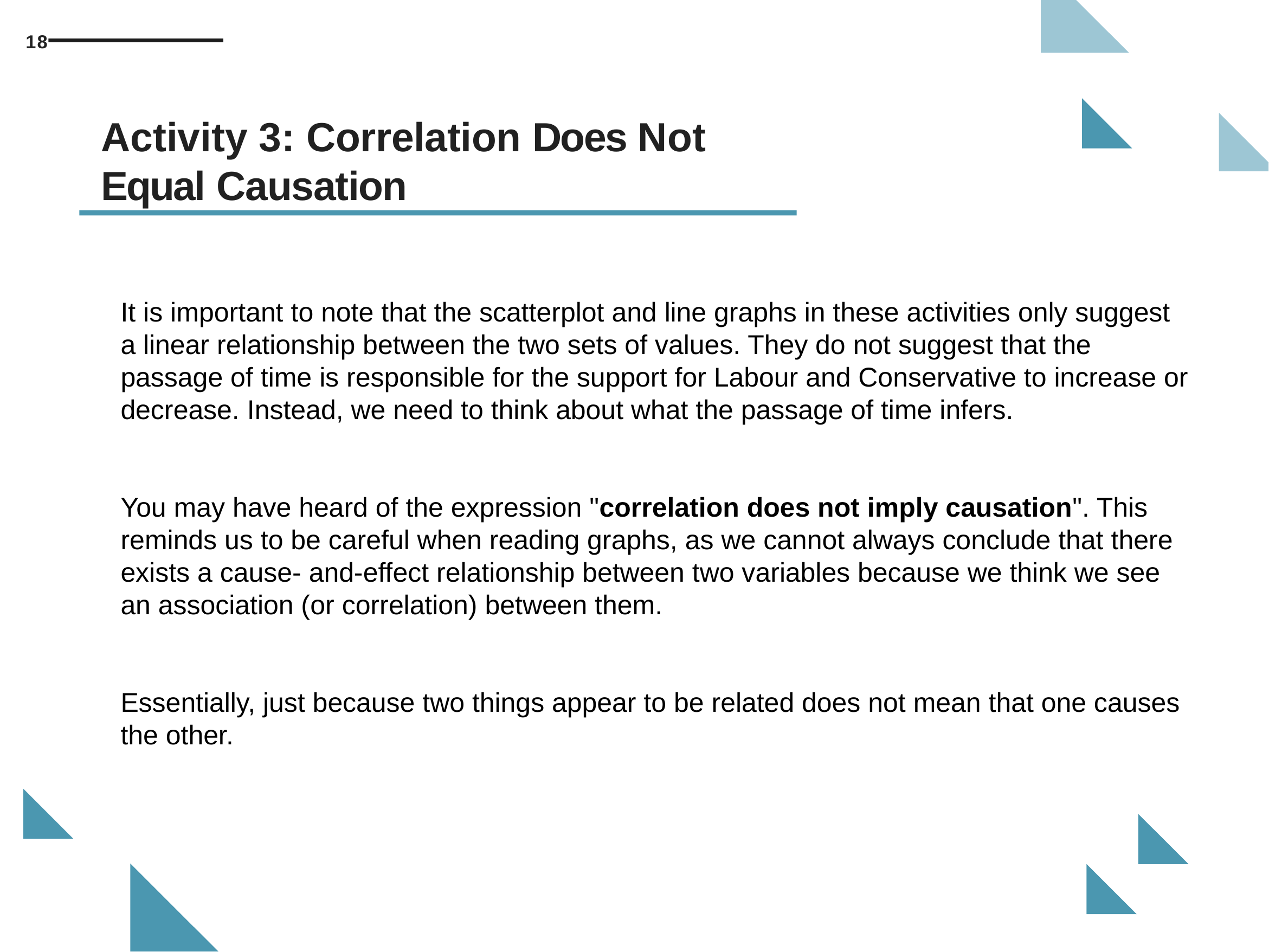

18

Activity 3: Correlation Does Not Equal Causation

It is important to note that the scatterplot and line graphs in these activities only suggest a linear relationship between the two sets of values. They do not suggest that the passage of time is responsible for the support for Labour and Conservative to increase or decrease. Instead, we need to think about what the passage of time infers.

You may have heard of the expression "correlation does not imply causation". This reminds us to be careful when reading graphs, as we cannot always conclude that there exists a cause- and-effect relationship between two variables because we think we see an association (or correlation) between them.

Essentially, just because two things appear to be related does not mean that one causes the other.